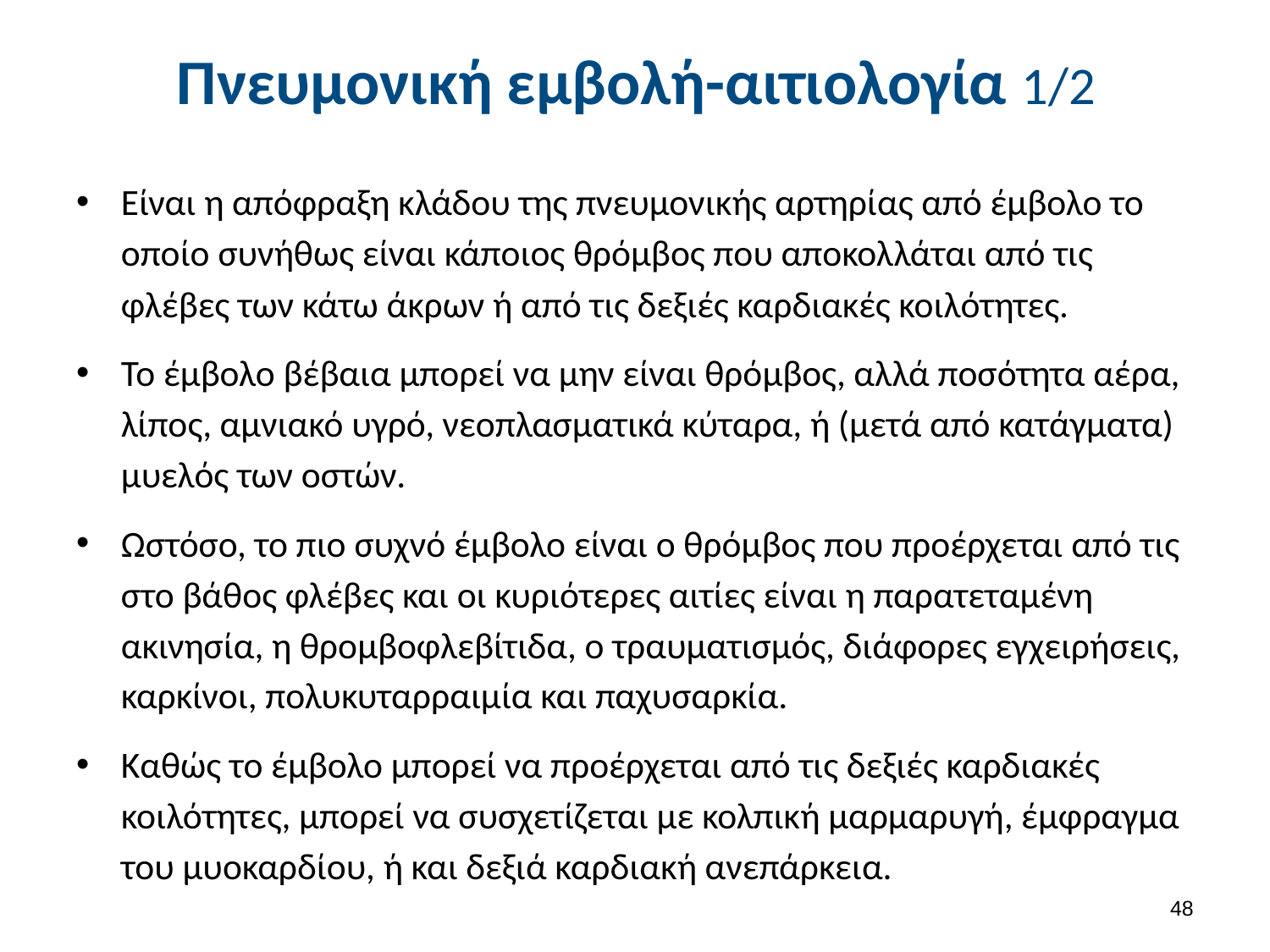

# Πνευμονική εμβολή-αιτιολογία 1/2
Είναι η απόφραξη κλάδου της πνευμονικής αρτηρίας από έμβολο το οποίο συνήθως είναι κάποιος θρόμβος που αποκολλάται από τις φλέβες των κάτω άκρων ή από τις δεξιές καρδιακές κοιλότητες.
Το έμβολο βέβαια μπορεί να μην είναι θρόμβος, αλλά ποσότητα αέρα, λίπος, αμνιακό υγρό, νεοπλασματικά κύταρα, ή (μετά από κατάγματα) μυελός των οστών.
Ωστόσο, το πιο συχνό έμβολο είναι ο θρόμβος που προέρχεται από τις στο βάθος φλέβες και οι κυριότερες αιτίες είναι η παρατεταμένη ακινησία, η θρομβοφλεβίτιδα, ο τραυματισμός, διάφορες εγχειρήσεις, καρκίνοι, πολυκυταρραιμία και παχυσαρκία.
Καθώς το έμβολο μπορεί να προέρχεται από τις δεξιές καρδιακές κοιλότητες, μπορεί να συσχετίζεται με κολπική μαρμαρυγή, έμφραγμα του μυοκαρδίου, ή και δεξιά καρδιακή ανεπάρκεια.
48